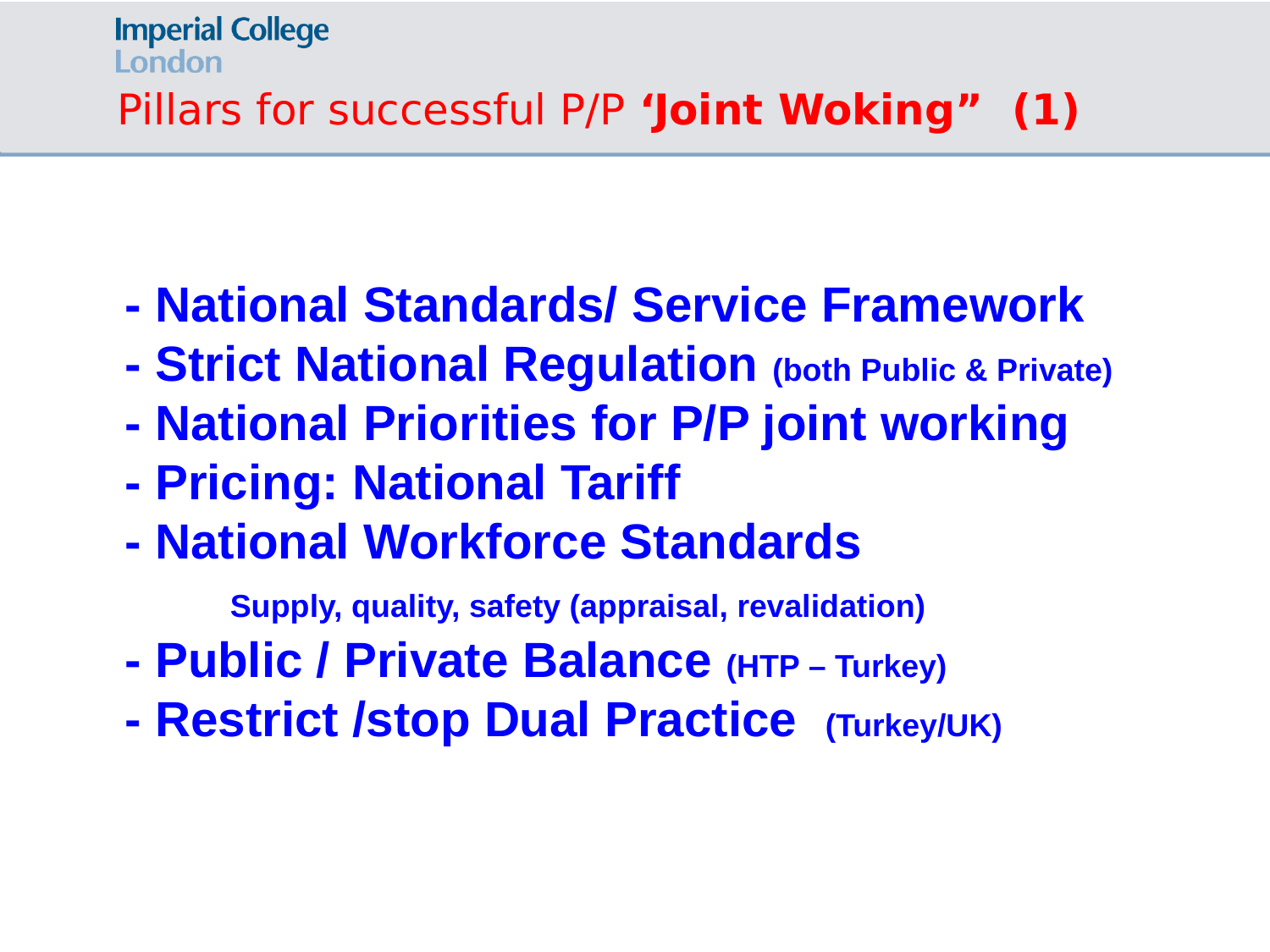

Pillars for successful P/P ‘Joint Woking”  (1)
  - National Standards/ Service Framework
  - Strict National Regulation (both Public & Private)
  - National Priorities for P/P joint working
  - Pricing: National Tariff
  - National Workforce Standards
          Supply, quality, safety (appraisal, revalidation)
  - Public / Private Balance (HTP – Turkey)
  - Restrict /stop Dual Practice  (Turkey/UK)